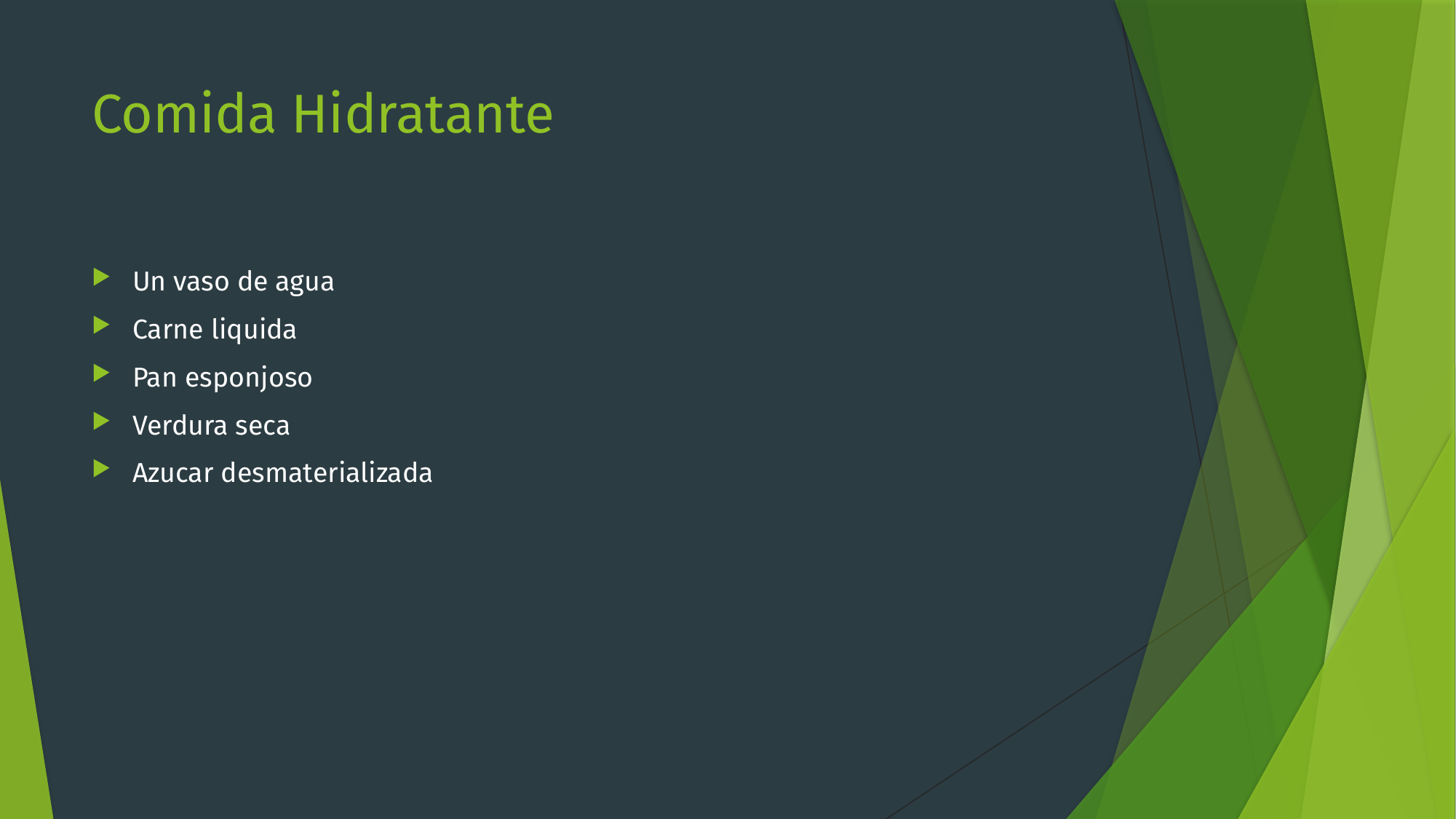

# Comida Hidratante
Un vaso de agua
Carne liquida
Pan esponjoso
Verdura seca
Azucar desmaterializada